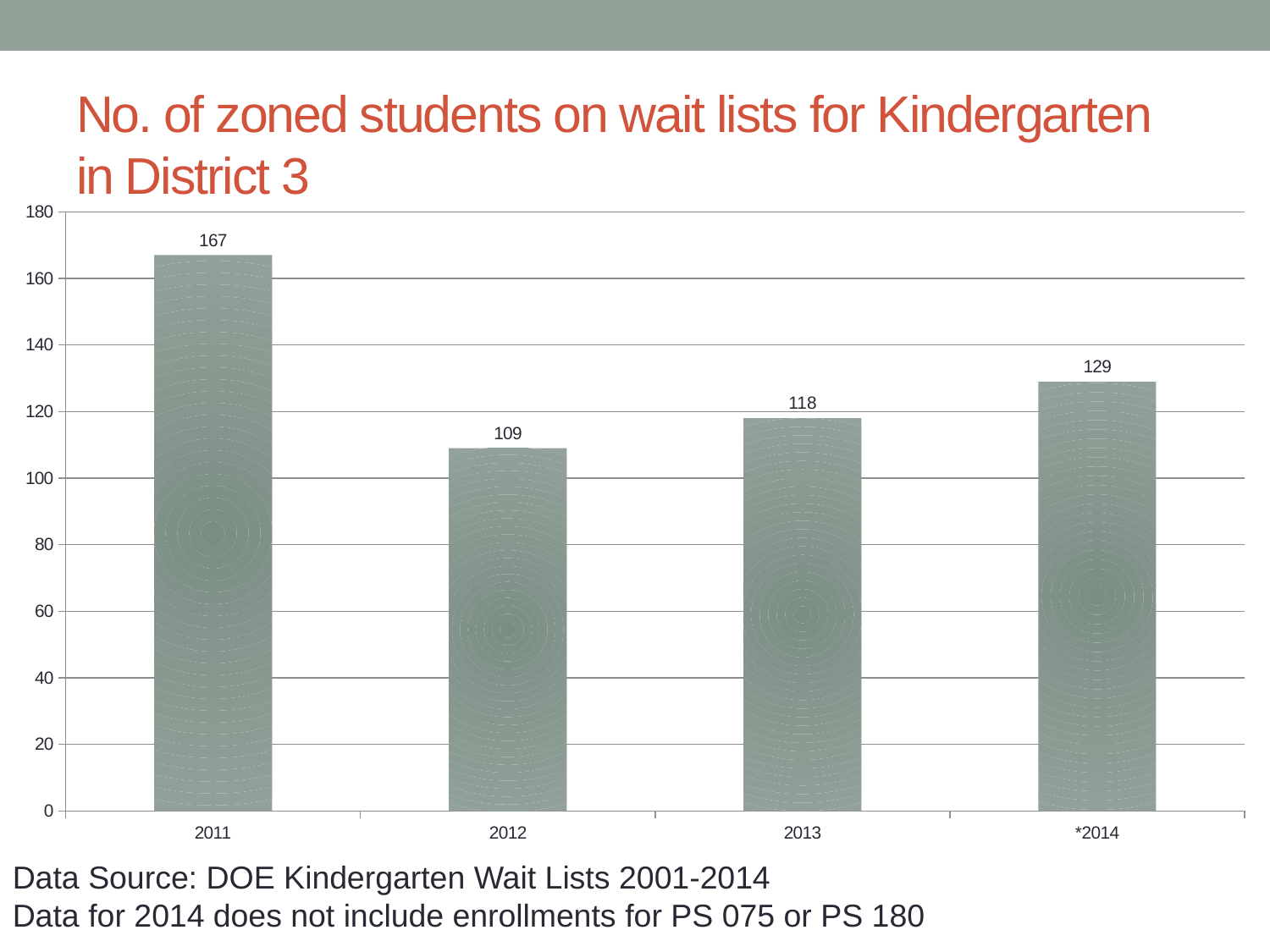

# No. of zoned students on wait lists for Kindergarten in District 3

### Chart

| Category |  |
|---|---|
| 2011 | 167.0 |
| 2012 | 109.0 |
| 2013 | 118.0 |
| *2014 | 129.0 |
Data Source: DOE Kindergarten Wait Lists 2001-2014
Data for 2014 does not include enrollments for PS 075 or PS 180